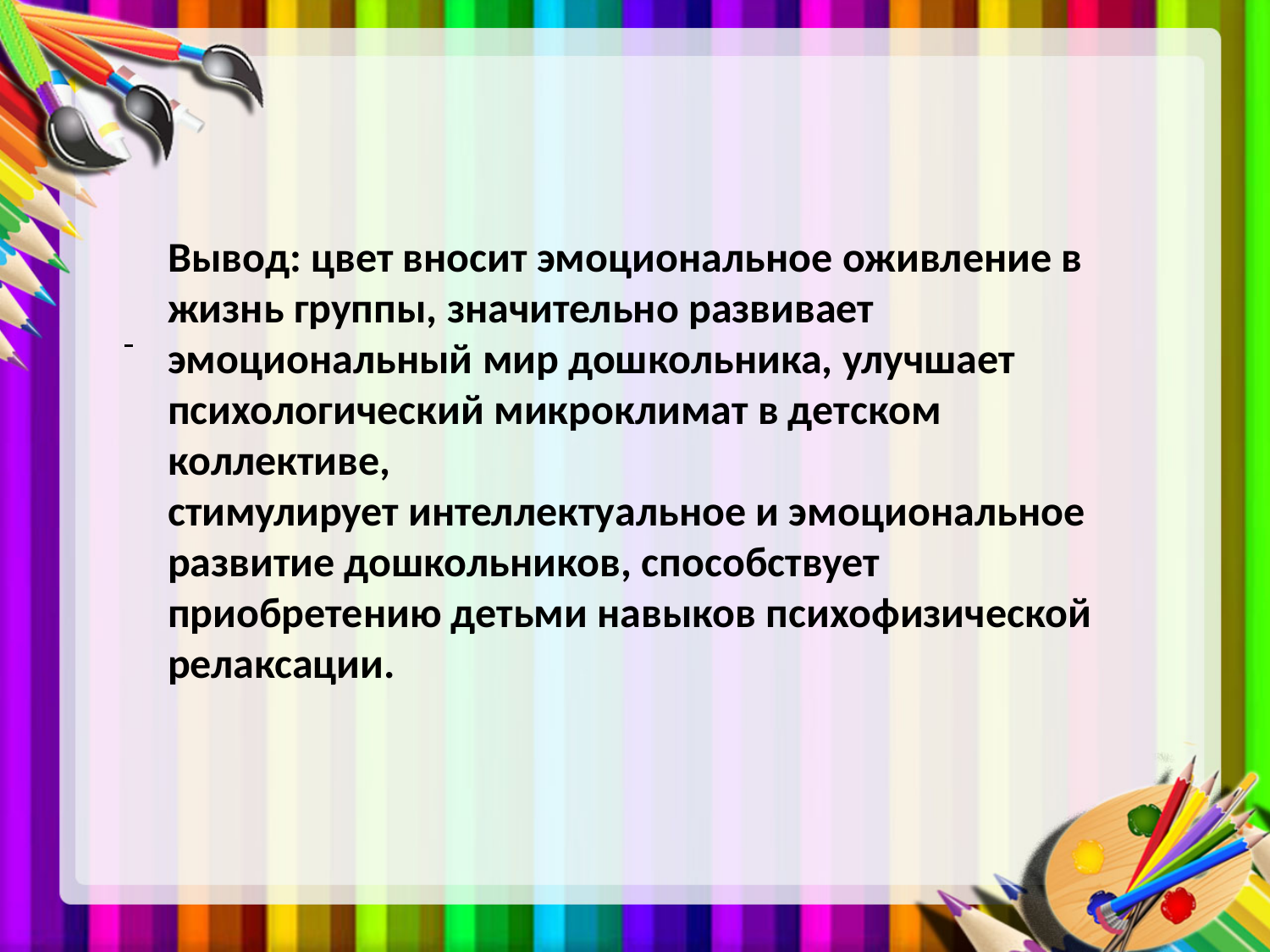

# Вывод: цвет вносит эмоциональное оживление в жизнь группы, значительно развивает эмоциональный мир дошкольника, улучшает психологический микроклимат в детском коллективе, стимулирует интеллектуальное и эмоциональное развитие дошкольников, способствует приобретению детьми навыков психофизической релаксации.